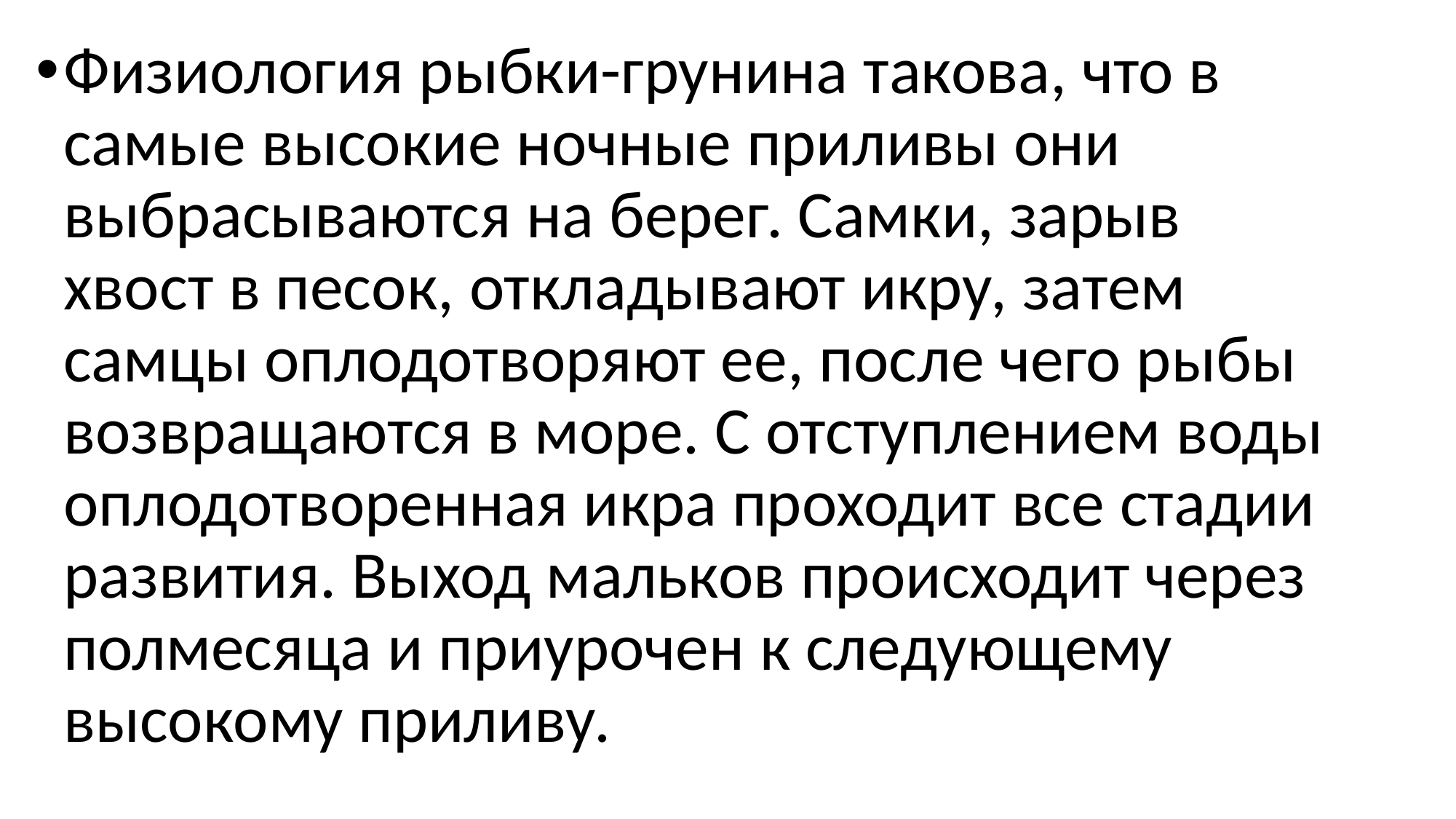

Физиология рыбки-грунина такова, что в самые высокие ночные приливы они выбрасываются на берег. Самки, зарыв хвост в песок, откладывают икру, затем самцы оплодотворяют ее, после чего рыбы возвращаются в море. С отступлением воды оплодотворенная икра проходит все стадии развития. Выход мальков происходит через полмесяца и приурочен к следующему высокому приливу.

#